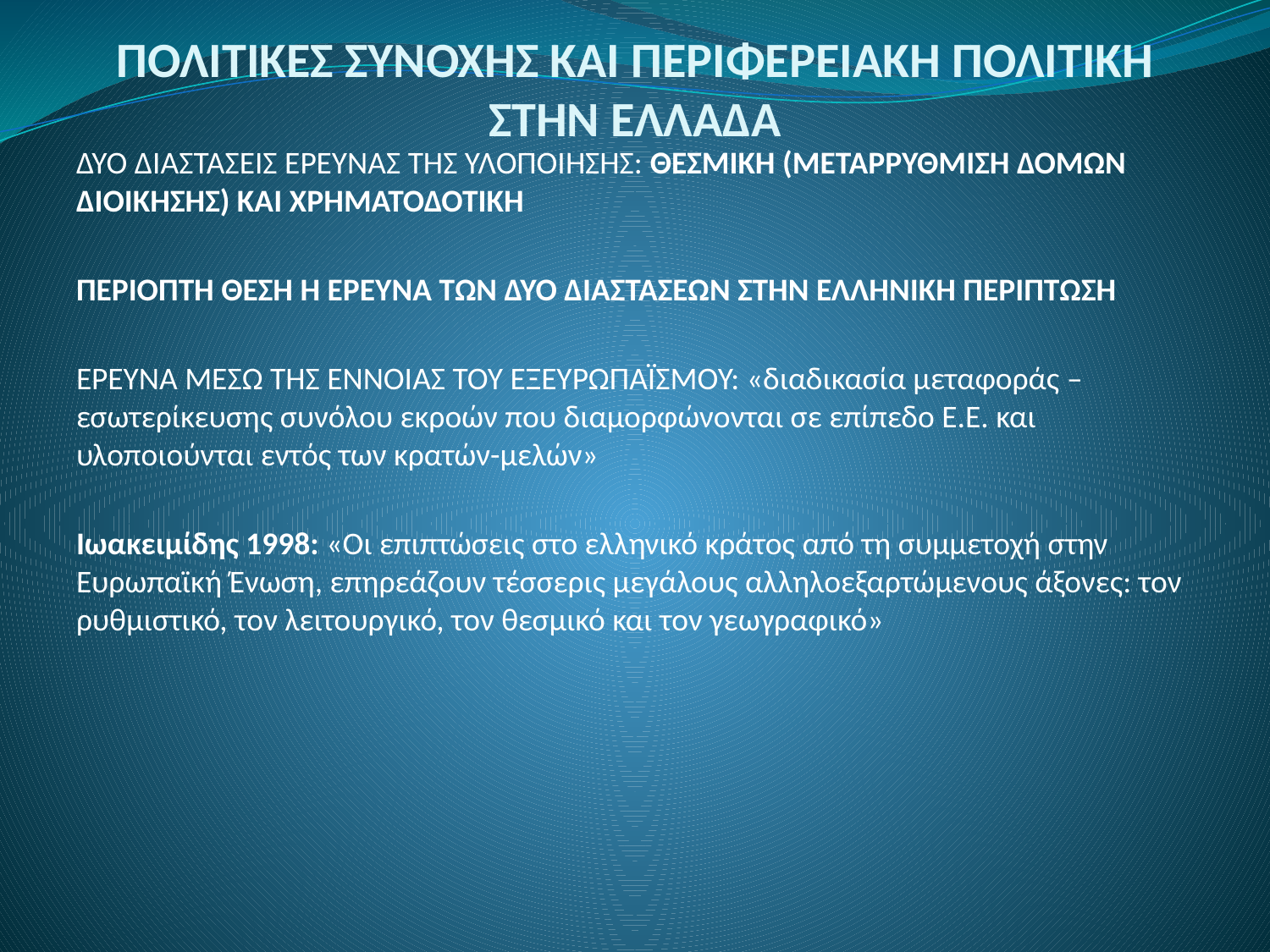

# ΠΟΛΙΤΙΚΕΣ ΣΥΝΟΧΗΣ ΚΑΙ ΠΕΡΙΦΕΡΕΙΑΚΗ ΠΟΛΙΤΙΚΗ ΣΤΗΝ ΕΛΛΑΔΑ
ΔΥΟ ΔΙΑΣΤΑΣΕΙΣ ΕΡΕΥΝΑΣ ΤΗΣ ΥΛΟΠΟΙΗΣΗΣ: ΘΕΣΜΙΚΗ (ΜΕΤΑΡΡΥΘΜΙΣΗ ΔΟΜΩΝ ΔΙΟΙΚΗΣΗΣ) ΚΑΙ ΧΡΗΜΑΤΟΔΟΤΙΚΗ

ΠΕΡΙΟΠΤΗ ΘΕΣΗ Η ΕΡΕΥΝΑ ΤΩΝ ΔΥΟ ΔΙΑΣΤΑΣΕΩΝ ΣΤΗΝ ΕΛΛΗΝΙΚΗ ΠΕΡΙΠΤΩΣΗ

ΕΡΕΥΝΑ ΜΕΣΩ ΤΗΣ ΕΝΝΟΙΑΣ ΤΟΥ ΕΞΕΥΡΩΠΑΪΣΜΟΥ: «διαδικασία μεταφοράς – εσωτερίκευσης συνόλου εκροών που διαμορφώνονται σε επίπεδο Ε.Ε. και υλοποιούνται εντός των κρατών-μελών»

Ιωακειμίδης 1998: «Οι επιπτώσεις στο ελληνικό κράτος από τη συμμετοχή στην Ευρωπαϊκή Ένωση, επηρεάζουν τέσσερις μεγάλους αλληλοεξαρτώμενους άξονες: τον ρυθμιστικό, τον λειτουργικό, τον θεσμικό και τον γεωγραφικό»